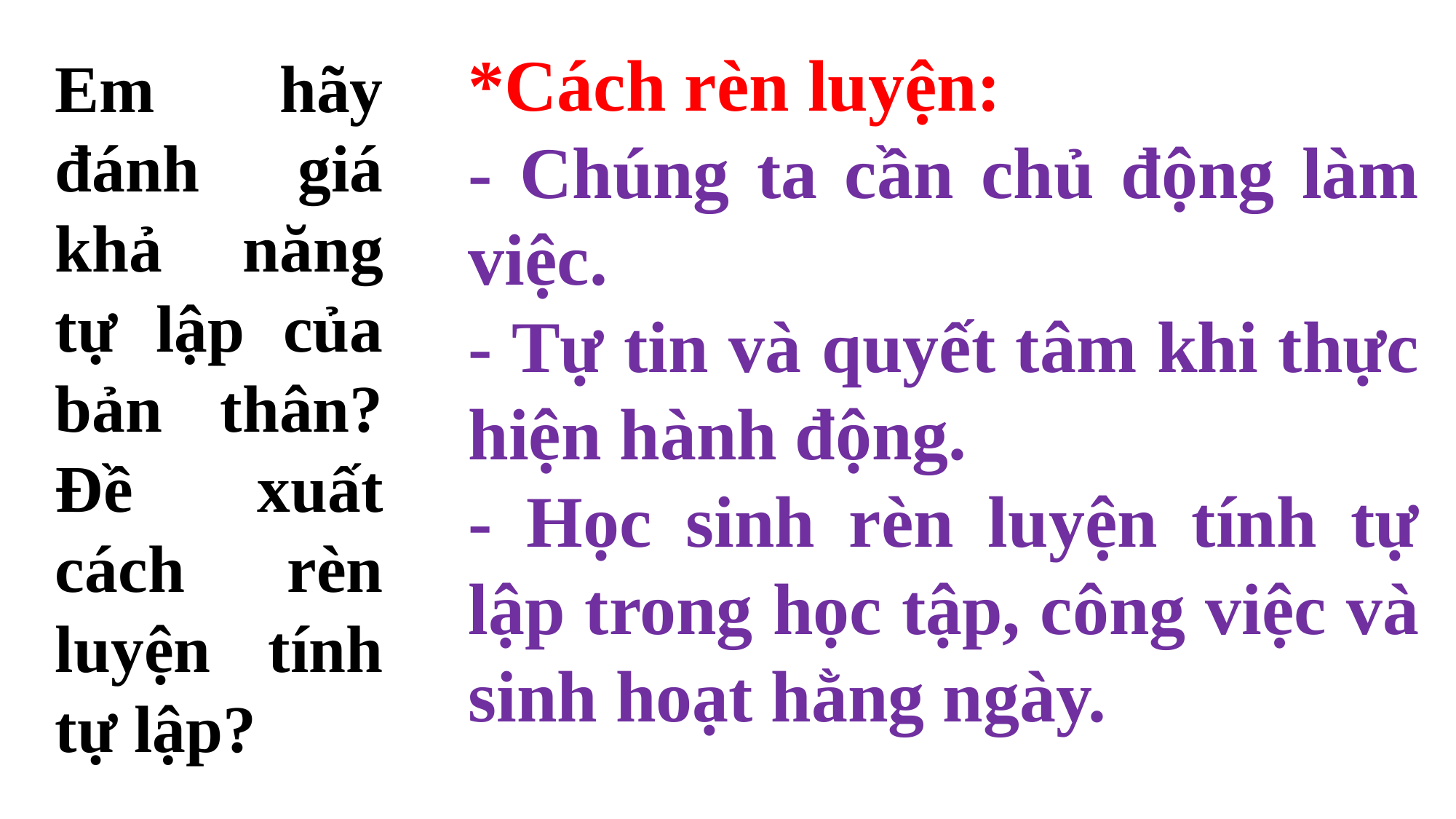

*Cách rèn luyện:
- Chúng ta cần chủ động làm việc.
- Tự tin và quyết tâm khi thực hiện hành động.
- Học sinh rèn luyện tính tự lập trong học tập, công việc và sinh hoạt hằng ngày.
Em hãy đánh giá khả năng tự lập của bản thân? Đề xuất cách rèn luyện tính tự lập?